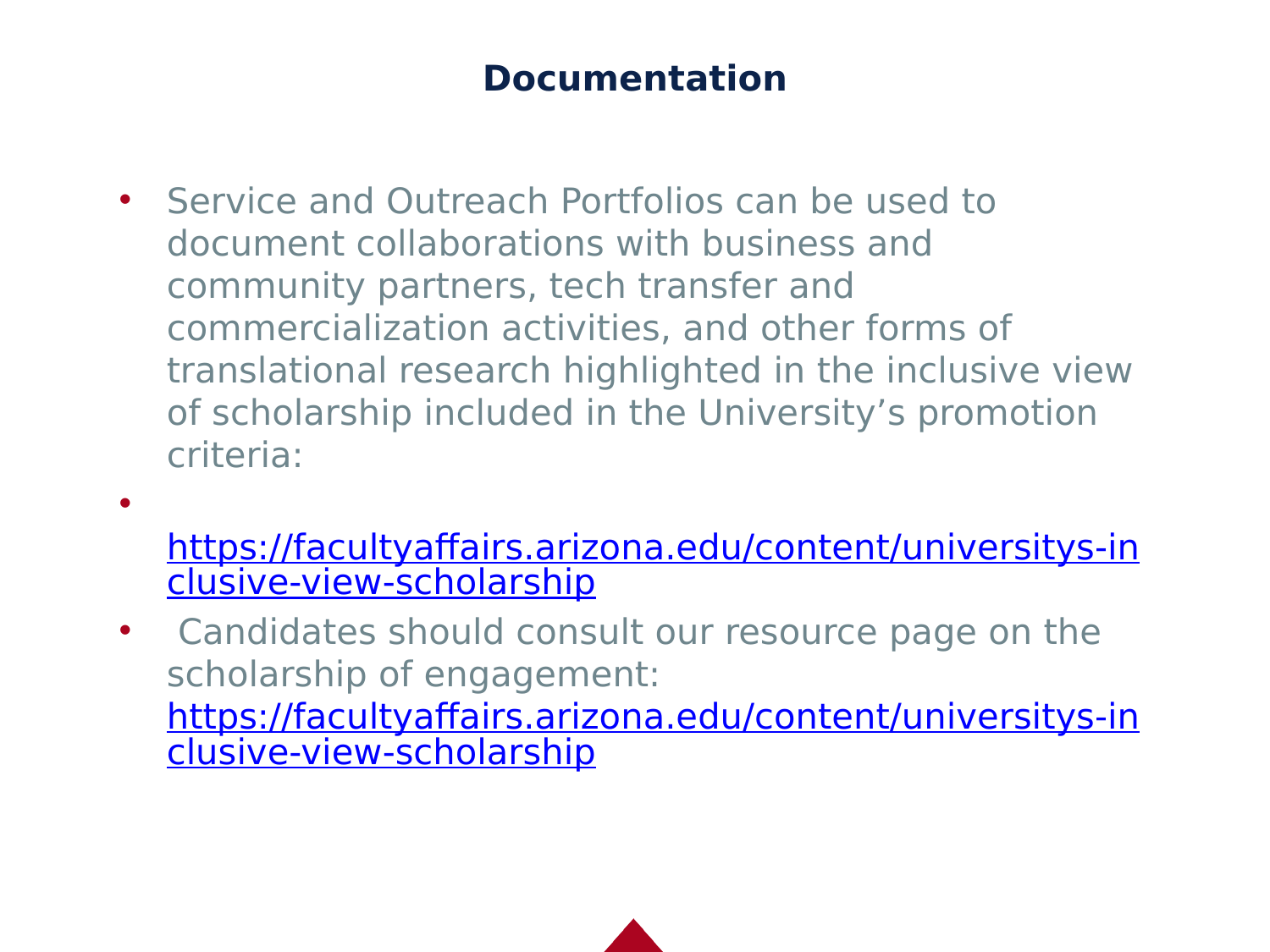

# Documentation
Service and Outreach Portfolios can be used to document collaborations with business and community partners, tech transfer and commercialization activities, and other forms of translational research highlighted in the inclusive view of scholarship included in the University’s promotion criteria:
 https://facultyaffairs.arizona.edu/content/universitys-inclusive-view-scholarship
 Candidates should consult our resource page on the scholarship of engagement: https://facultyaffairs.arizona.edu/content/universitys-inclusive-view-scholarship